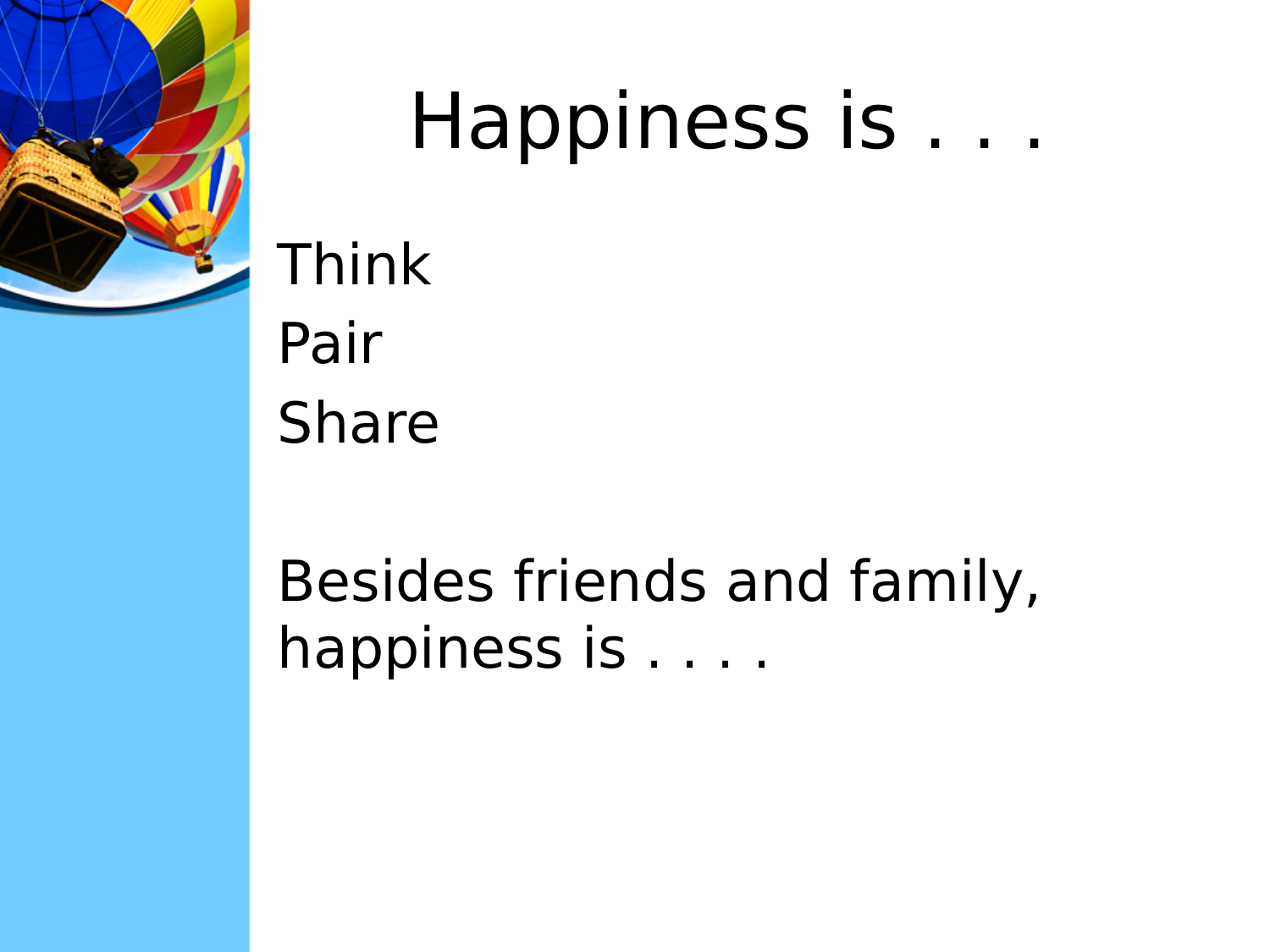

# Happiness is . . .
Think
Pair
Share

Besides friends and family, happiness is . . . .